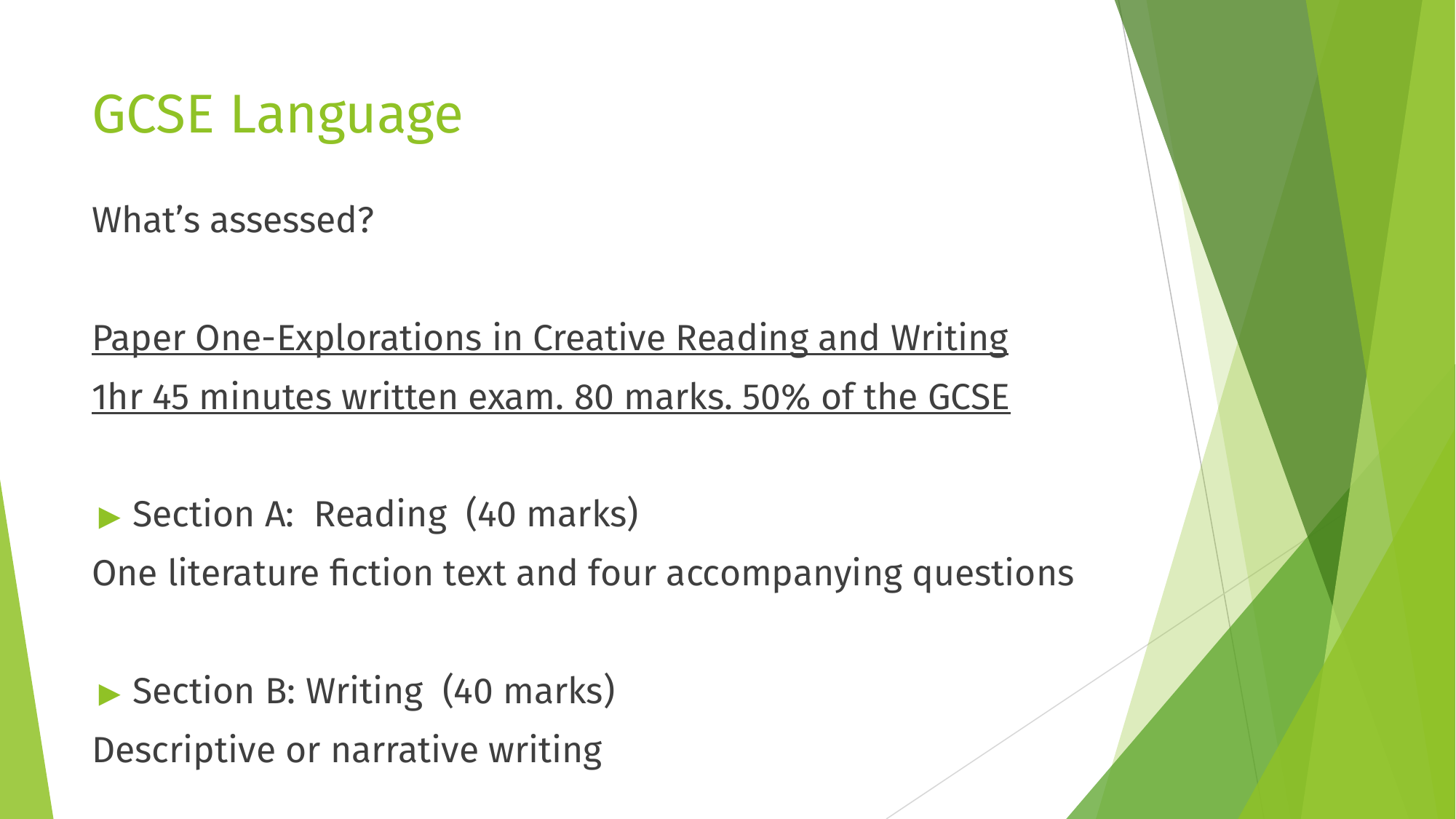

# GCSE Language
What’s assessed?

Paper One-Explorations in Creative Reading and Writing
1hr 45 minutes written exam. 80 marks. 50% of the GCSE

Section A:  Reading  (40 marks)
One literature fiction text and four accompanying questions

Section B: Writing  (40 marks)
Descriptive or narrative writing